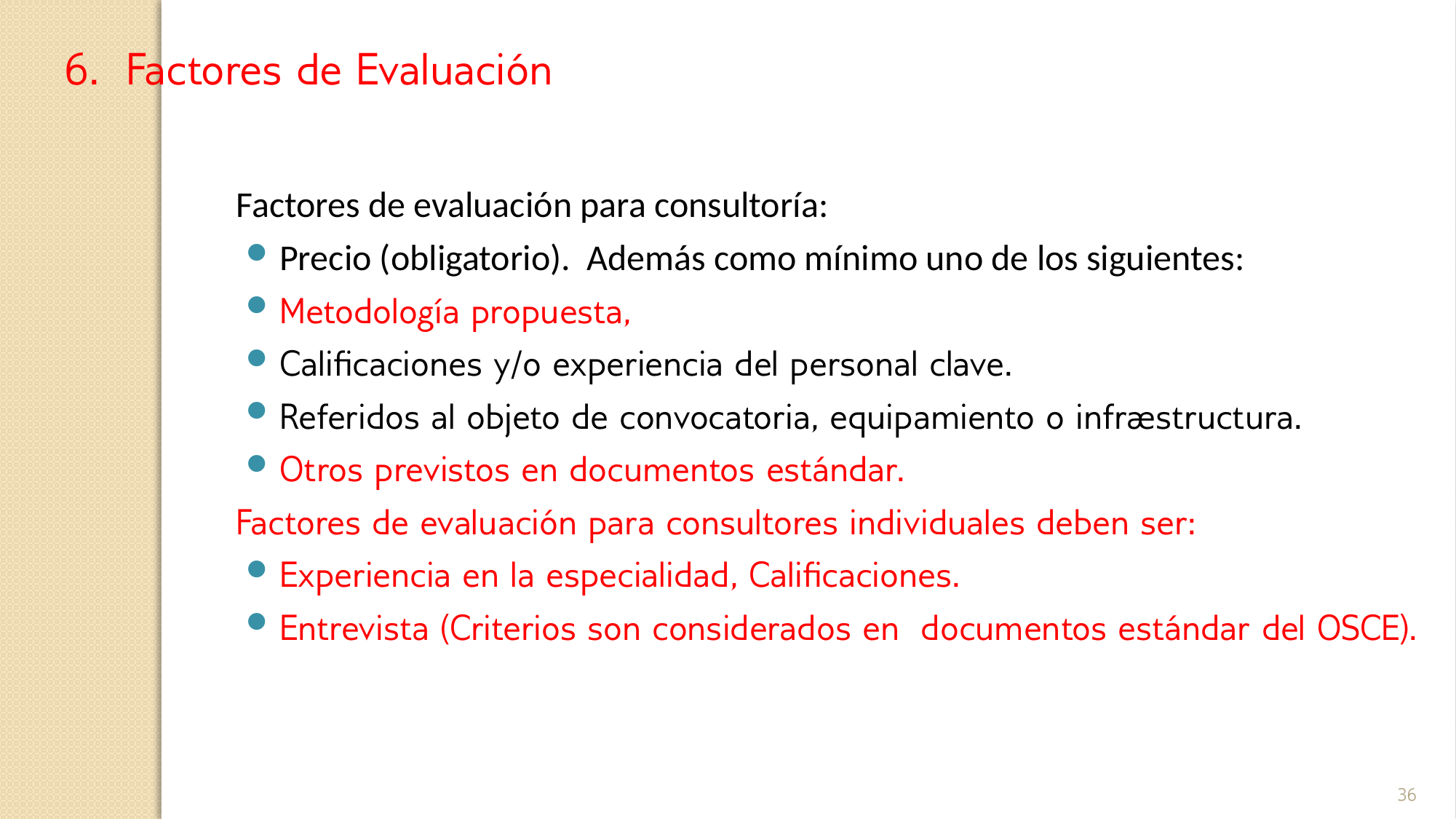

Factores de Evaluación
Factores de evaluación para consultoría:
Precio (obligatorio).  Además como mínimo uno de los siguientes:
Metodología propuesta,
Calificaciones y/o experiencia del personal clave.
Referidos al objeto de convocatoria, equipamiento o infraestructura.
Otros previstos en documentos estándar.
Factores de evaluación para consultores individuales deben ser:
Experiencia en la especialidad, Calificaciones.
Entrevista (Criterios son considerados en  documentos estándar del OSCE).

36